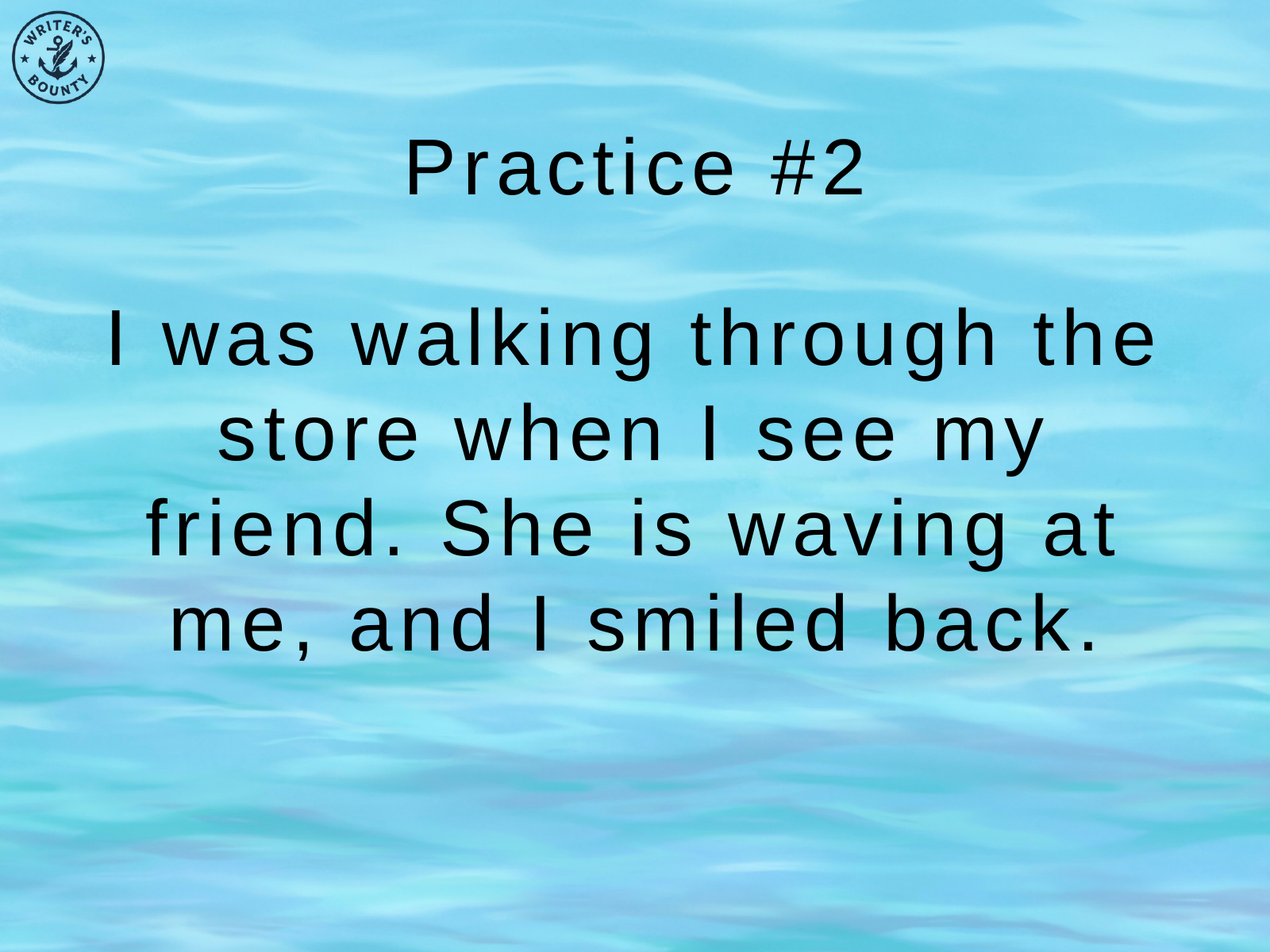

Practice #2
I was walking through the store when I see my friend. She is waving at me, and I smiled back.